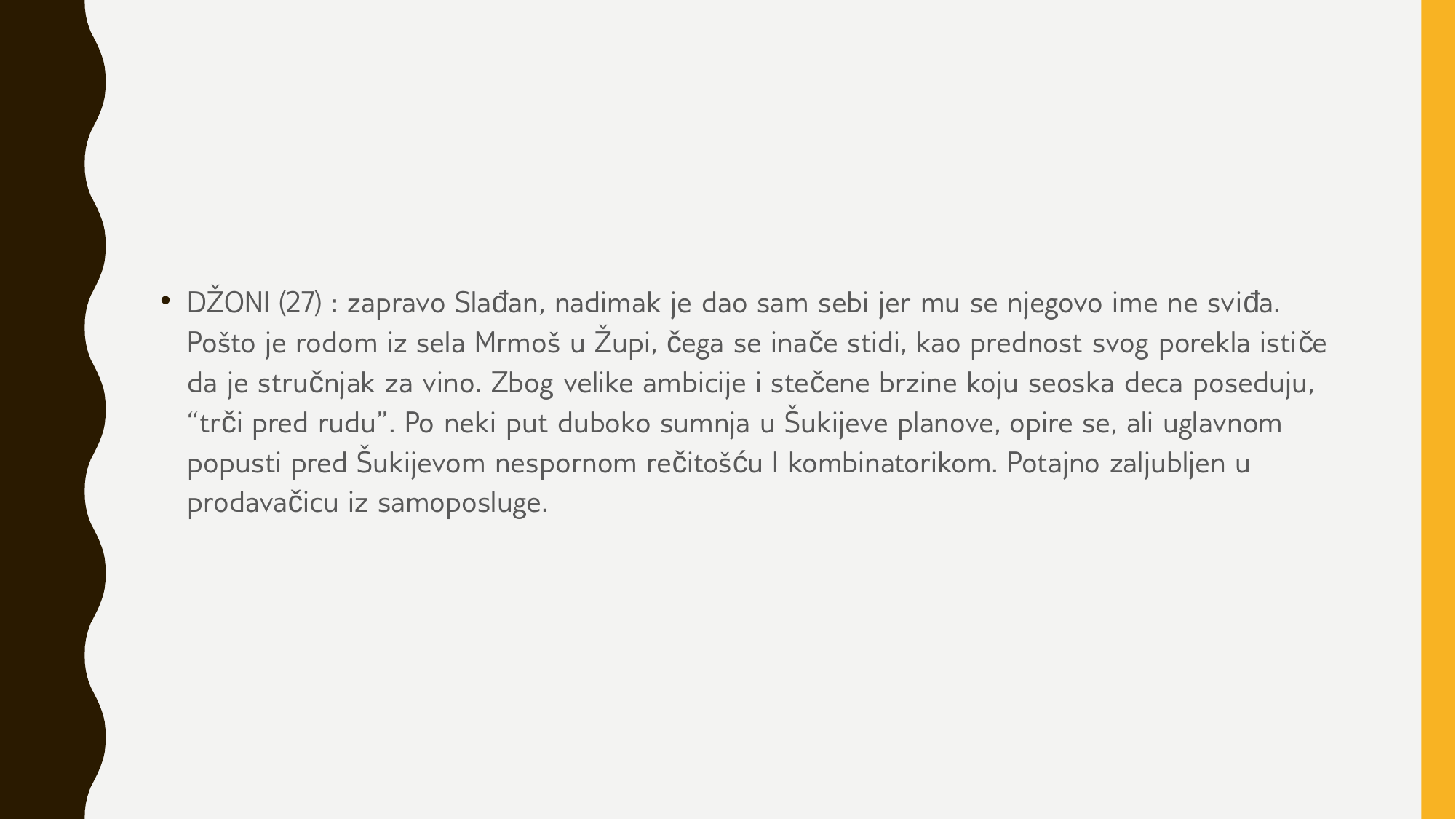

DŽONI (27) : zapravo Slađan, nadimak je dao sam sebi jer mu se njegovo ime ne sviđa. Pošto je rodom iz sela Mrmoš u Župi, čega se inače stidi, kao prednost svog porekla ističe da je stručnjak za vino. Zbog velike ambicije i stečene brzine koju seoska deca poseduju, “trči pred rudu”. Po neki put duboko sumnja u Šukijeve planove, opire se, ali uglavnom popusti pred Šukijevom nespornom rečitošću I kombinatorikom. Potajno zaljubljen u prodavačicu iz samoposluge.